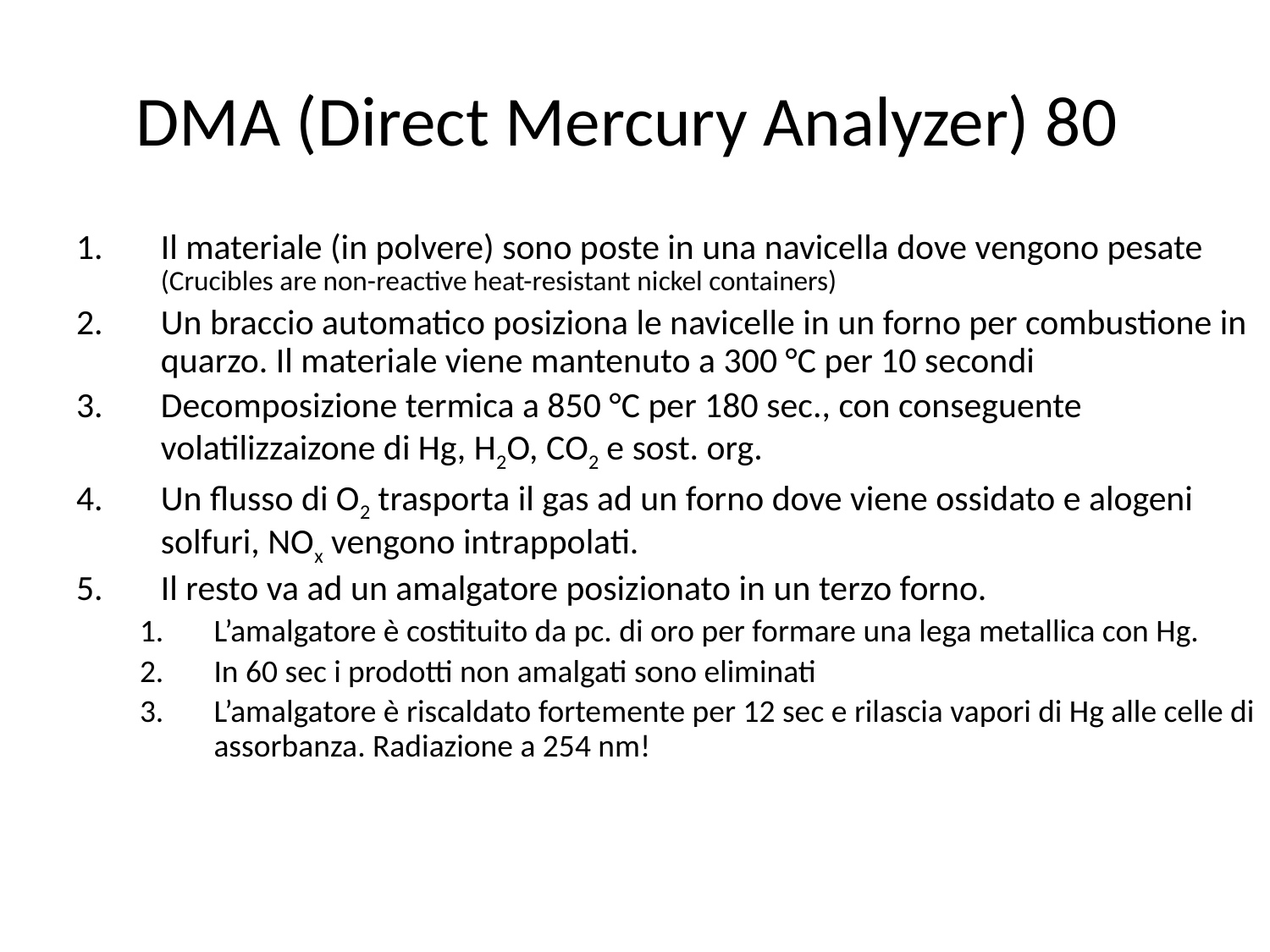

# DMA (Direct Mercury Analyzer) 80
Il materiale (in polvere) sono poste in una navicella dove vengono pesate (Crucibles are non-reactive heat-resistant nickel containers)
Un braccio automatico posiziona le navicelle in un forno per combustione in quarzo. Il materiale viene mantenuto a 300 °C per 10 secondi
Decomposizione termica a 850 °C per 180 sec., con conseguente volatilizzaizone di Hg, H2O, CO2 e sost. org.
Un flusso di O2 trasporta il gas ad un forno dove viene ossidato e alogeni solfuri, NOx vengono intrappolati.
Il resto va ad un amalgatore posizionato in un terzo forno.
L’amalgatore è costituito da pc. di oro per formare una lega metallica con Hg.
In 60 sec i prodotti non amalgati sono eliminati
L’amalgatore è riscaldato fortemente per 12 sec e rilascia vapori di Hg alle celle di assorbanza. Radiazione a 254 nm!